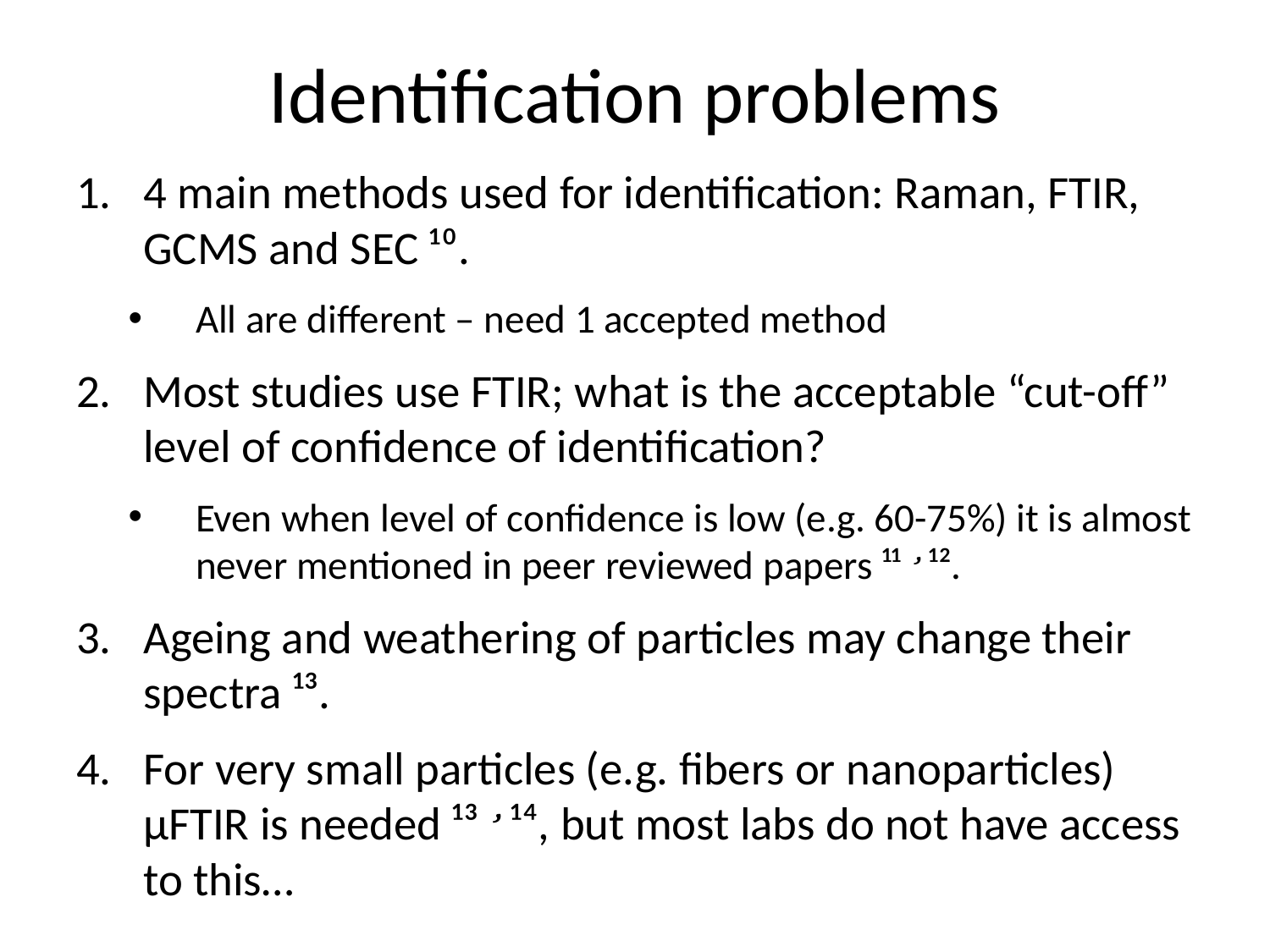

# Identification problems
4 main methods used for identification: Raman, FTIR, GCMS and SEC ¹⁰.
All are different – need 1 accepted method
Most studies use FTIR; what is the acceptable “cut-off” level of confidence of identification?
Even when level of confidence is low (e.g. 60-75%) it is almost never mentioned in peer reviewed papers ¹¹ ̛  ¹².
Ageing and weathering of particles may change their spectra ¹³.
For very small particles (e.g. fibers or nanoparticles) µFTIR is needed ¹³ ̛  ¹⁴, but most labs do not have access to this…